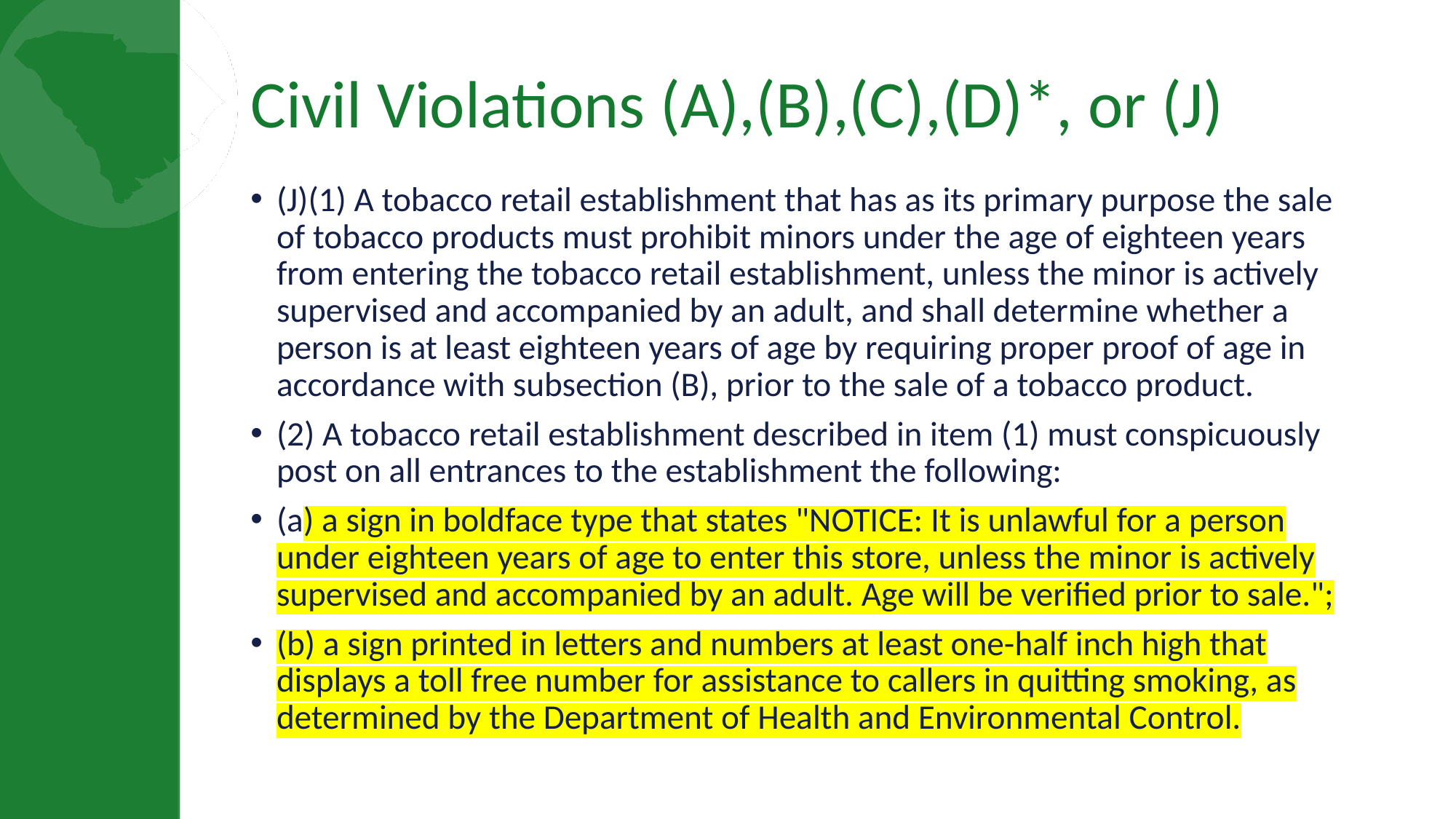

# Civil Violations (A),(B),(C),(D)*, or (J)
(J)(1) A tobacco retail establishment that has as its primary purpose the sale of tobacco products must prohibit minors under the age of eighteen years from entering the tobacco retail establishment, unless the minor is actively supervised and accompanied by an adult, and shall determine whether a person is at least eighteen years of age by requiring proper proof of age in accordance with subsection (B), prior to the sale of a tobacco product.
(2) A tobacco retail establishment described in item (1) must conspicuously post on all entrances to the establishment the following:
(a) a sign in boldface type that states "NOTICE: It is unlawful for a person under eighteen years of age to enter this store, unless the minor is actively supervised and accompanied by an adult. Age will be verified prior to sale.";
(b) a sign printed in letters and numbers at least one-half inch high that displays a toll free number for assistance to callers in quitting smoking, as determined by the Department of Health and Environmental Control.